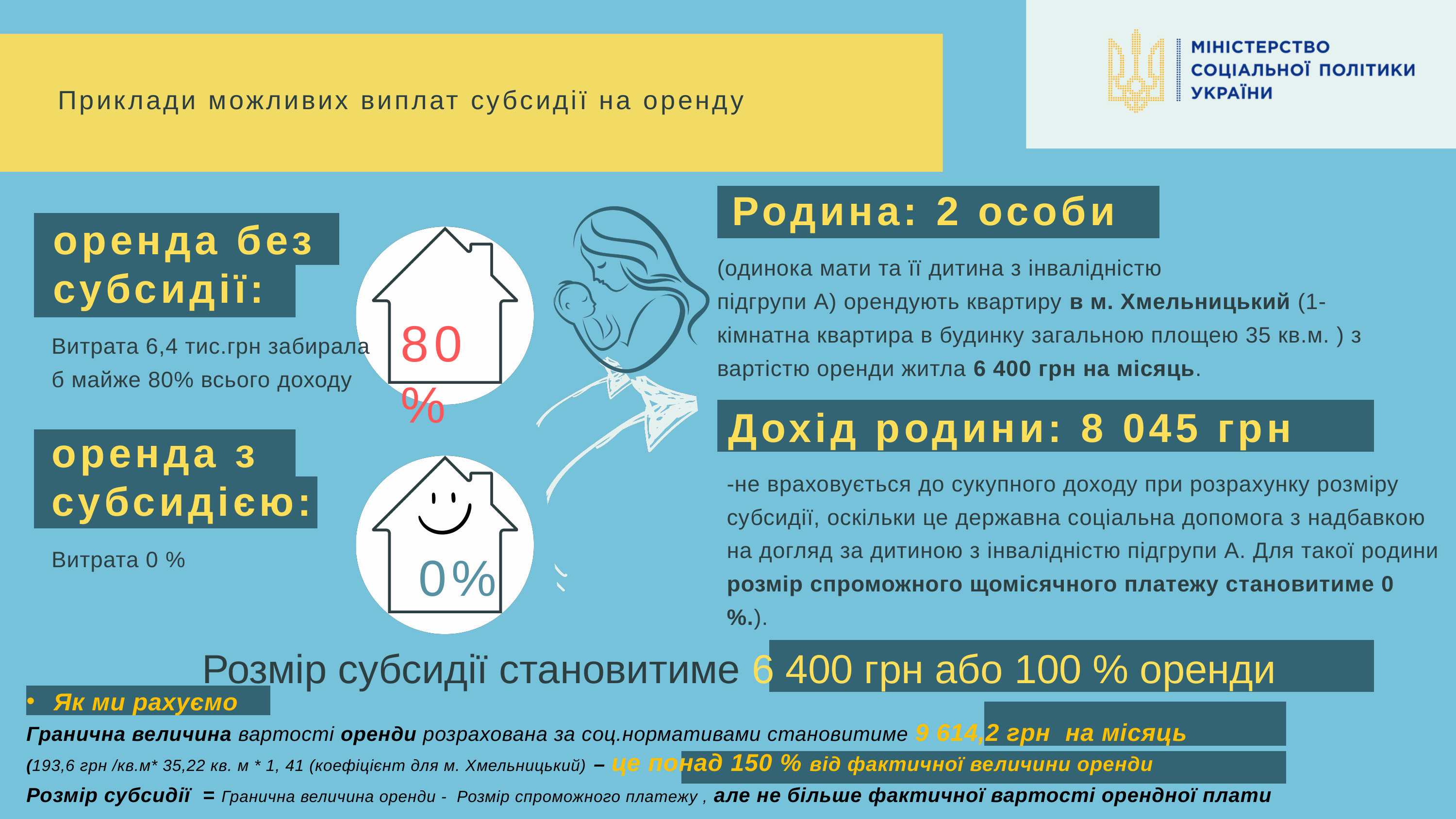

Приклади можливих виплат субсидії на оренду
Родина: 2 особи

оренда без субсидії:

(одинока мати та її дитина з інвалідністю
підгрупи А) орендують квартиру в м. Хмельницький (1- кімнатна квартира в будинку загальною площею 35 кв.м. ) з вартістю оренди житла 6 400 грн на місяць.

80%
Витрата 6,4 тис.грн забирала б майже 80% всього доходу

Дохід родини: 8 045 грн
оренда з субсидією:

-не враховується до сукупного доходу при розрахунку розміру субсидії, оскільки це державна соціальна допомога з надбавкою на догляд за дитиною з інвалідністю підгрупи А. Для такої родини розмір спроможного щомісячного платежу становитиме 0 %.).

Витрата 0 %
0%
Розмір субсидії становитиме 6 400 грн або 100 % оренди

Як ми рахуємо
Гранична величина вартості оренди розрахована за соц.нормативами становитиме 9 614,2 грн  на місяць
(193,6 грн /кв.м* 35,22 кв. м * 1, 41 (коефіцієнт для м. Хмельницький) – це понад 150 % від фактичної величини оренди
Розмір субсидії  = Гранична величина оренди -  Розмір спроможного платежу , але не більше фактичної вартості орендної плати